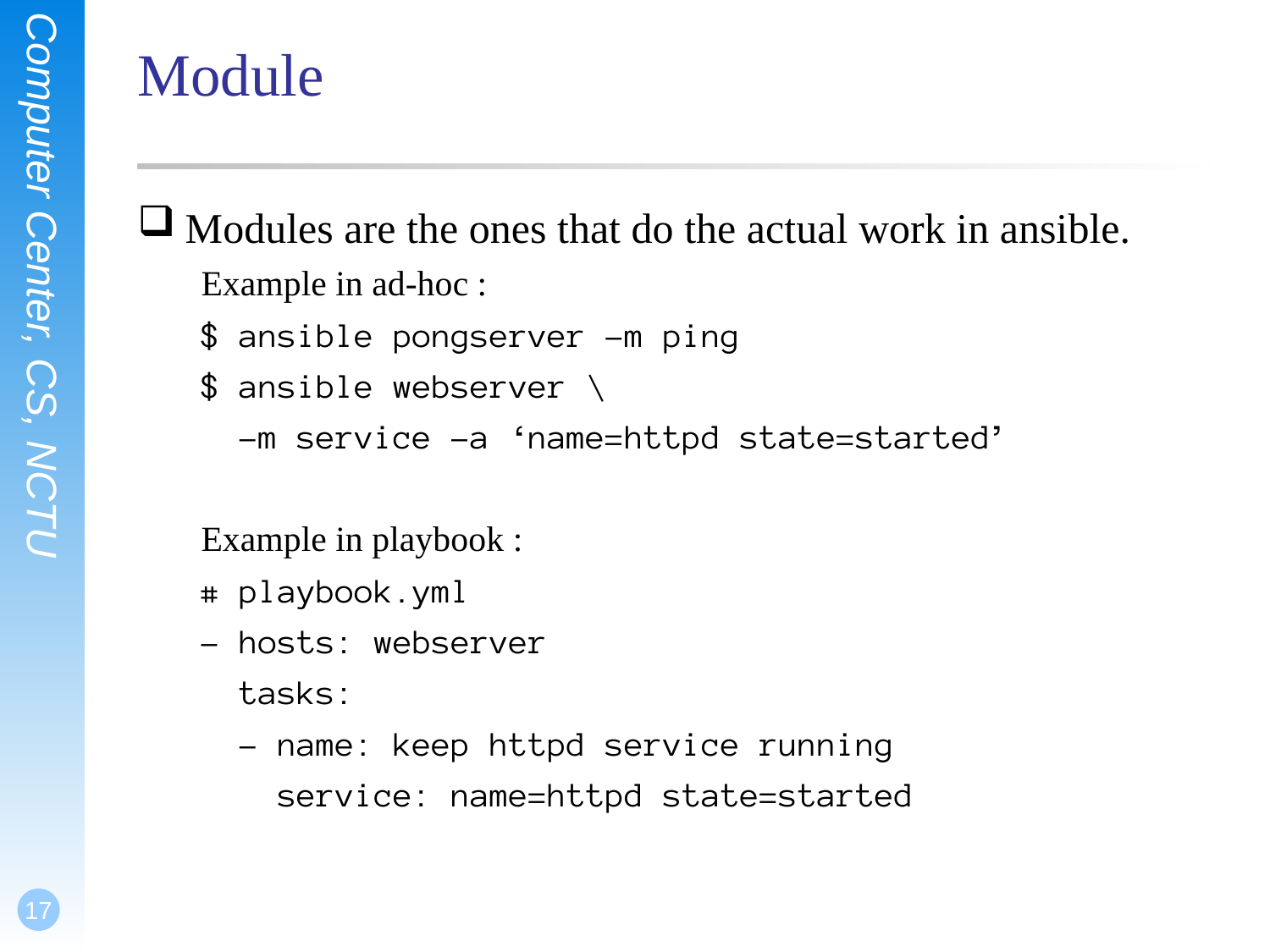

# Module
Modules are the ones that do the actual work in ansible.
Example in ad-hoc :
$ ansible pongserver -m ping
$ ansible webserver \
  -m service -a ‘name=httpd state=started’

Example in playbook :
# playbook.yml
- hosts: webserver
  tasks:
  - name: keep httpd service running
    service: name=httpd state=started